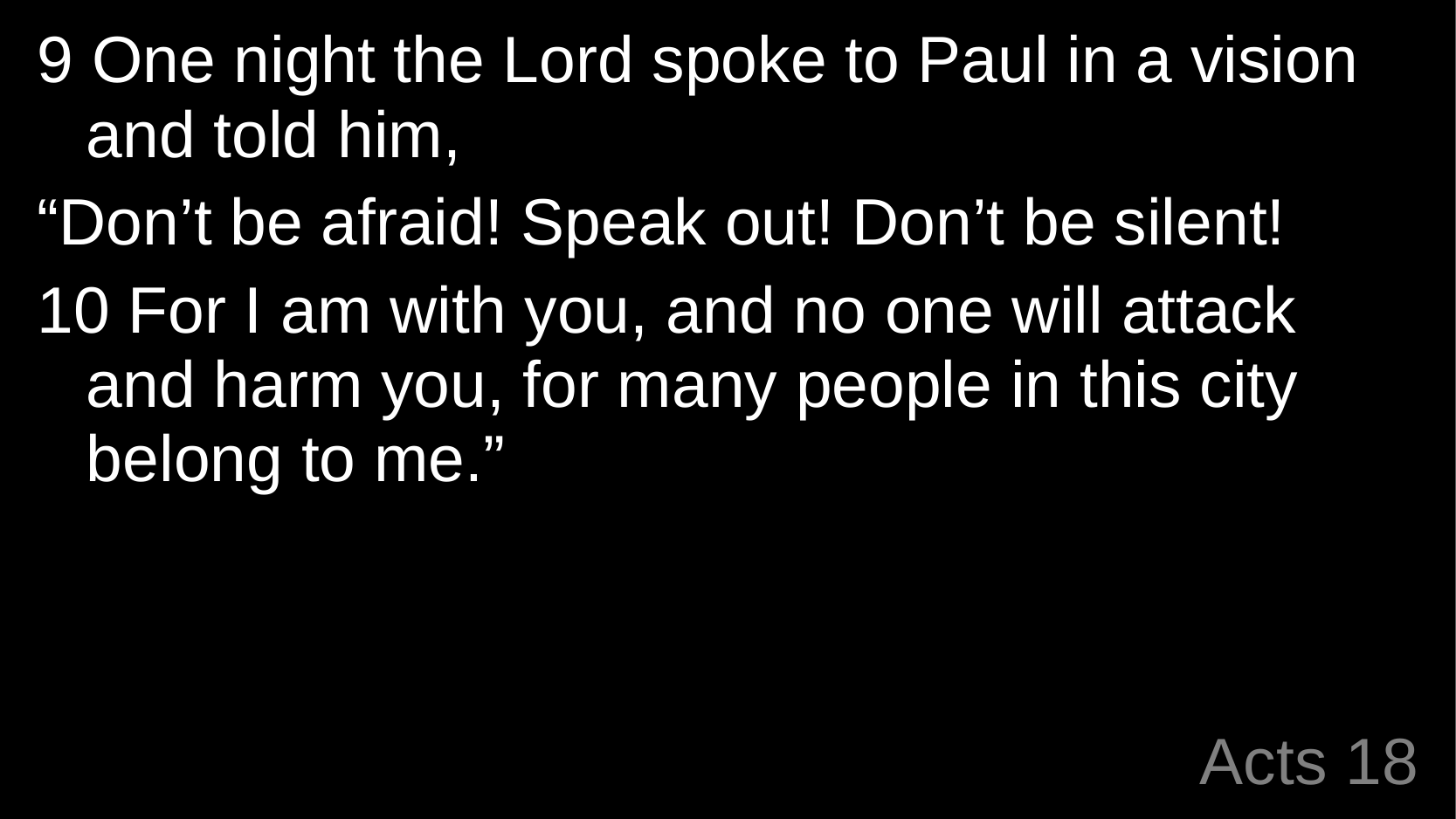

9 One night the Lord spoke to Paul in a vision and told him,
“Don’t be afraid! Speak out! Don’t be silent!
10 For I am with you, and no one will attack and harm you, for many people in this city belong to me.”
# Acts 18